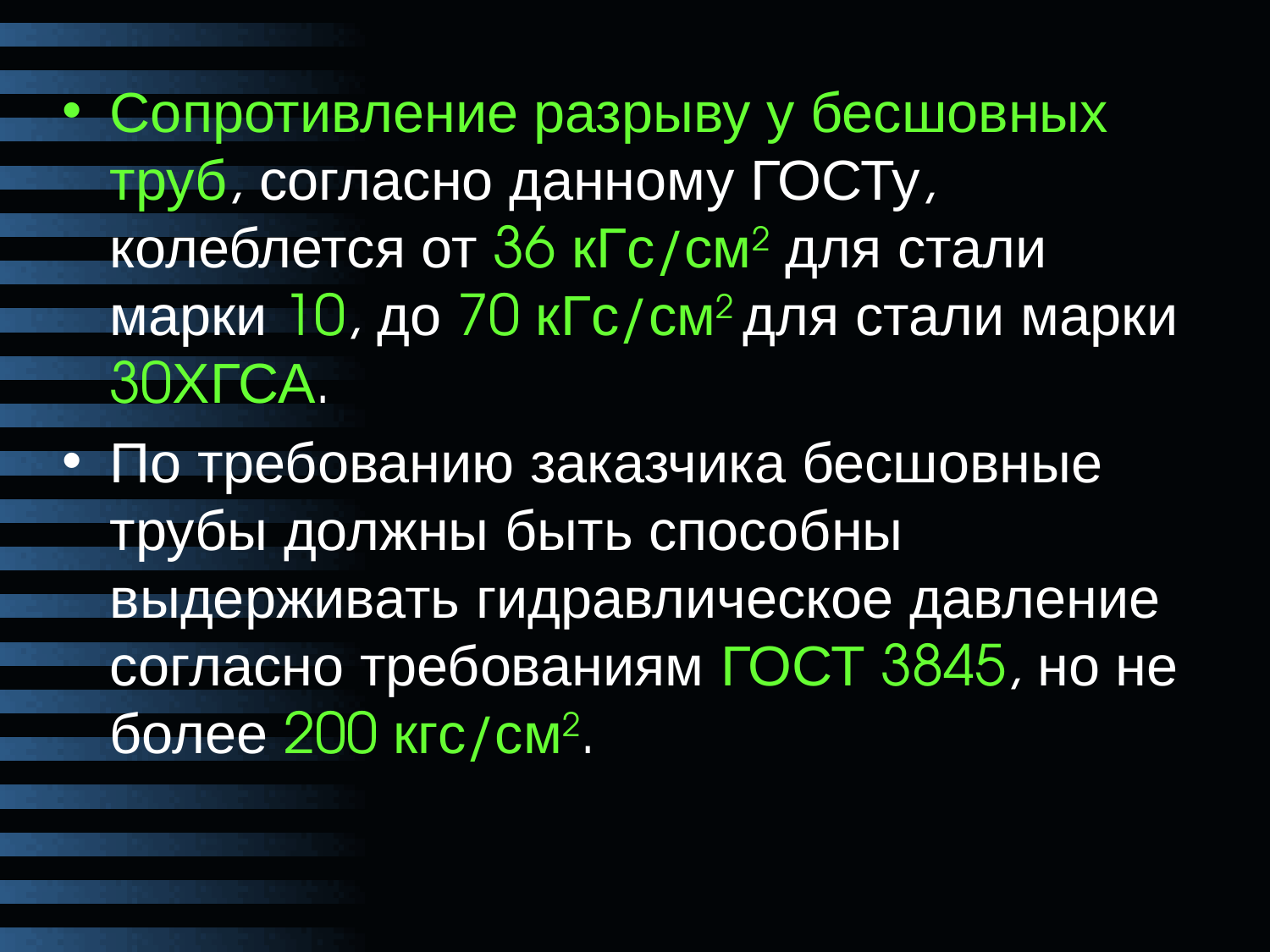

Сопротивление разрыву у бесшовных труб, согласно данному ГОСТу, колеблется от 36 кГс/см2 для стали марки 10, до 70 кГс/см2 для стали марки 30ХГСА.
По требованию заказчика бесшовные трубы должны быть способны выдерживать гидравлическое давление согласно требованиям ГОСТ 3845, но не более 200 кгс/см2.